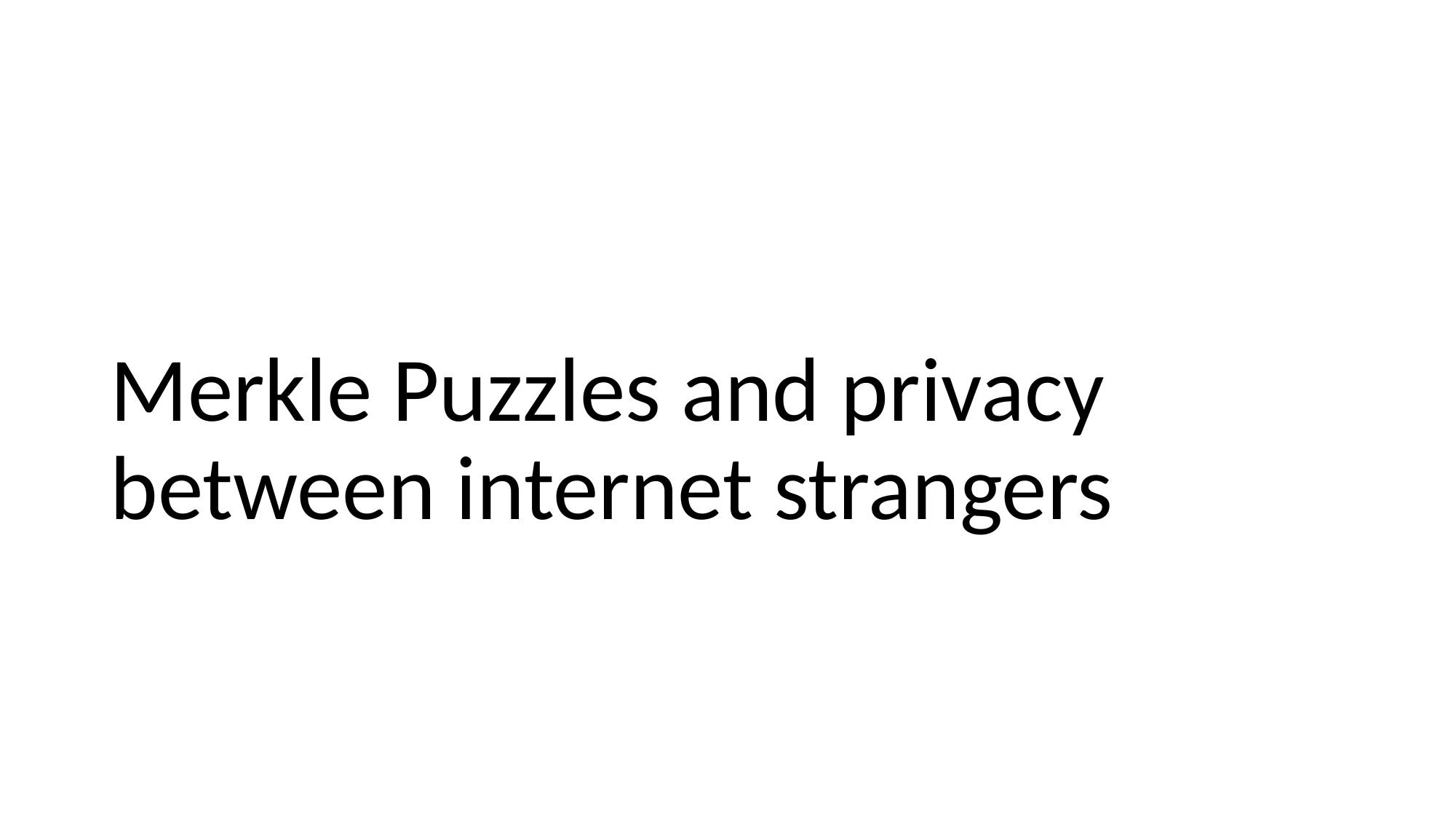

# Merkle Puzzles and privacy between internet strangers